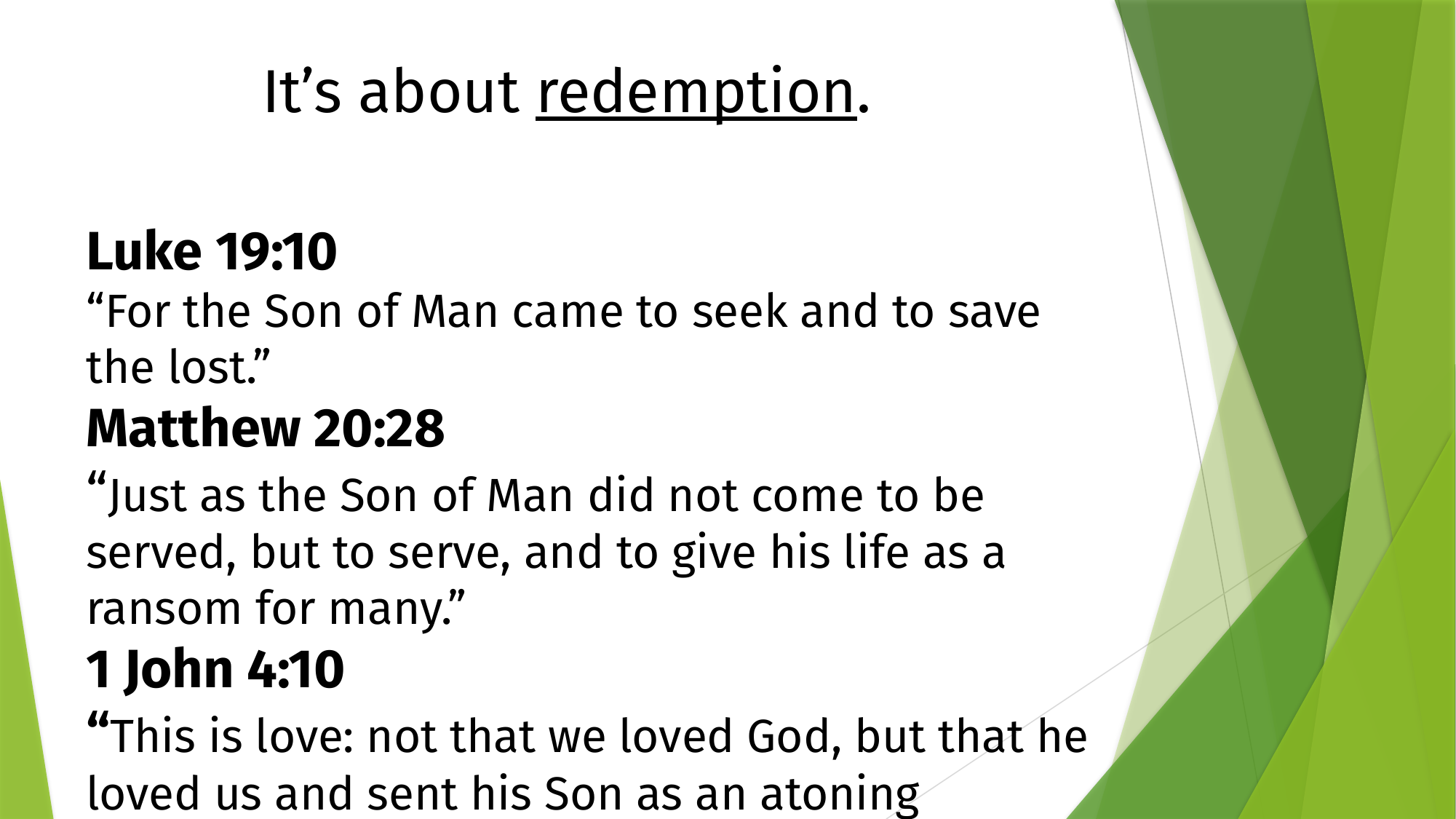

It’s about redemption.
# Luke 19:10 “For the Son of Man came to seek and to save the lost.” Matthew 20:28 “Just as the Son of Man did not come to be served, but to serve, and to give his life as a ransom for many.” 1 John 4:10 “This is love: not that we loved God, but that he loved us and sent his Son as an atoning sacrifice for our sins.”